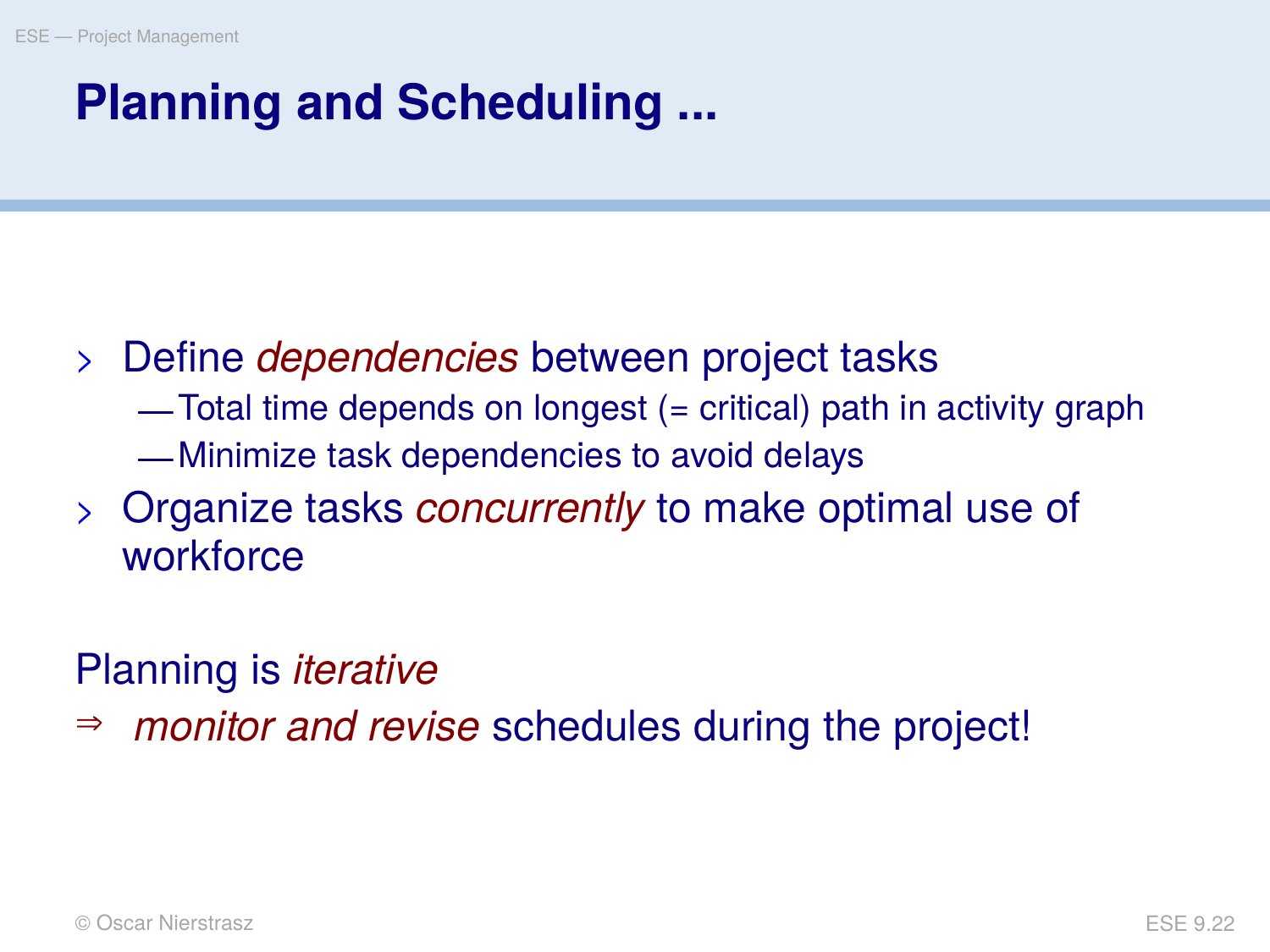

ESE — Project Management
# Planning and Scheduling ...
Define dependencies between project tasks
Total time depends on longest (= critical) path in activity graph
Minimize task dependencies to avoid delays
Organize tasks concurrently to make optimal use of workforce

Planning is iterative
 monitor and revise schedules during the project!
© Oscar Nierstrasz
ESE 9.22